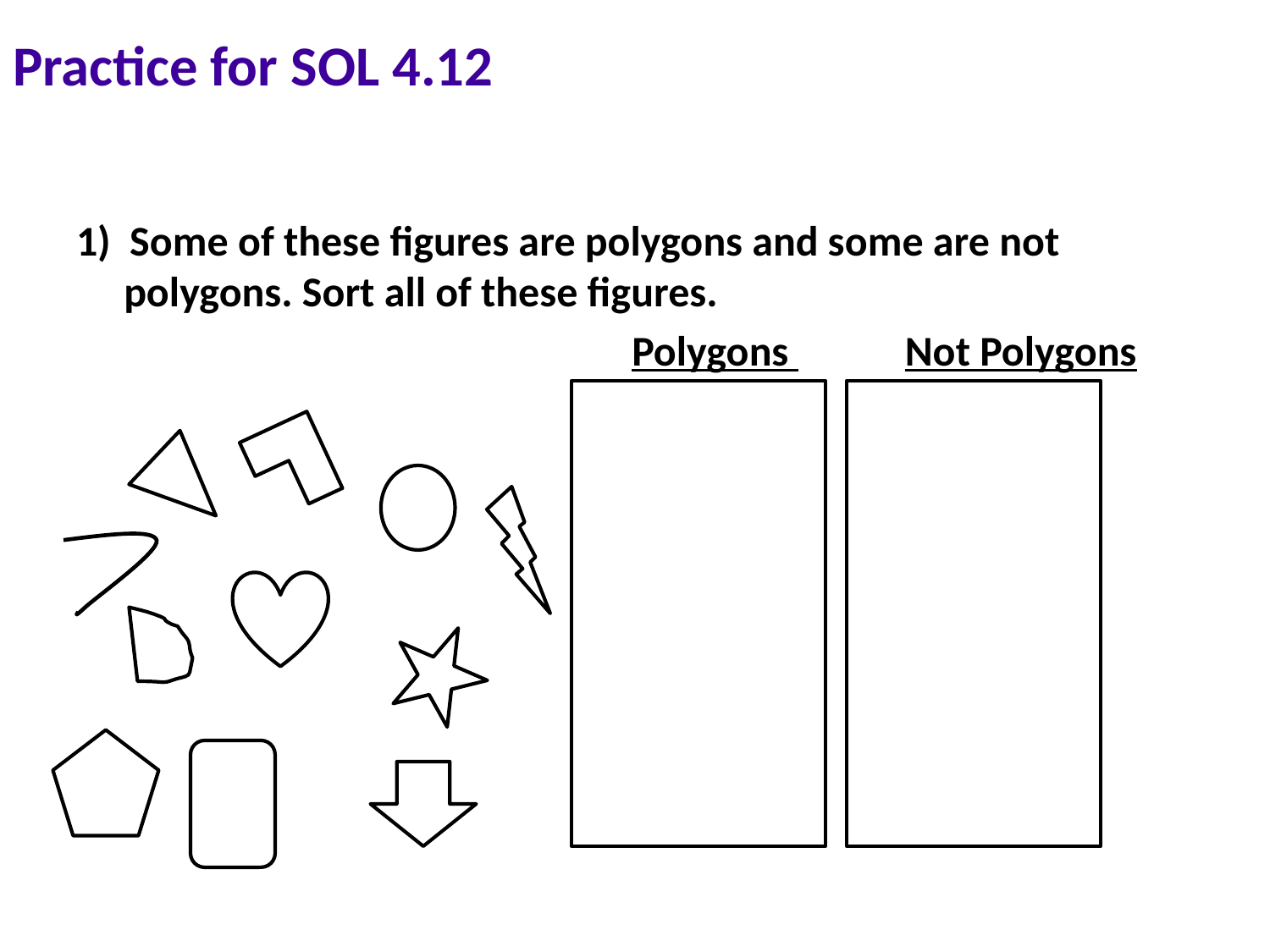

# Practice for SOL 4.12

1)  Some of these figures are polygons and some are not polygons. Sort all of these figures.
					Polygons 	  Not Polygons